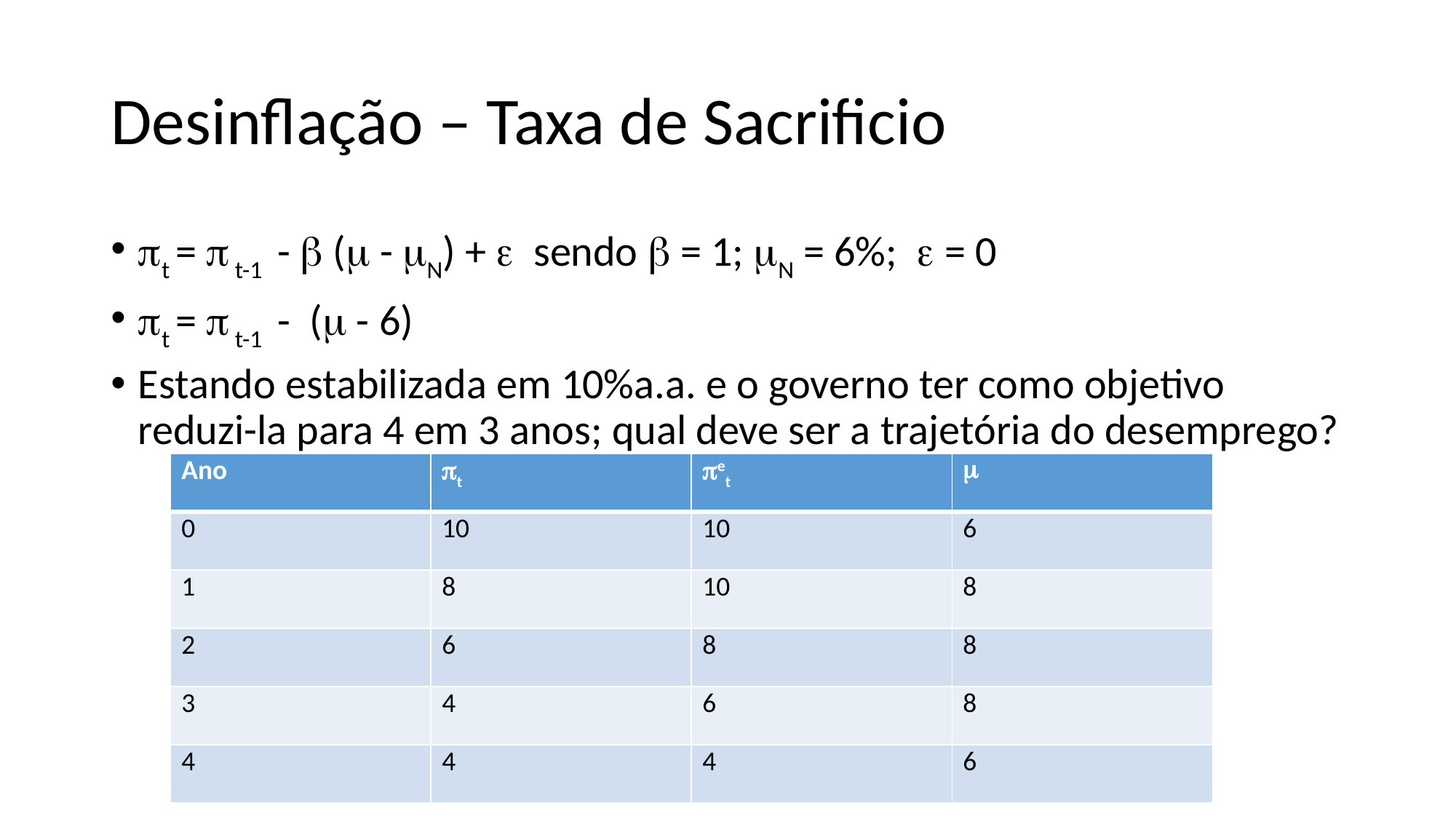

# Desinflação – Taxa de Sacrificio
πt = π t-1  - β (μ - μN) + ε  sendo β = 1; μN = 6%;  ε = 0
πt = π t-1  -  (μ - 6)
Estando estabilizada em 10%a.a. e o governo ter como objetivo reduzi-la para 4 em 3 anos; qual deve ser a trajetória do desemprego?

| Ano | πt | πet | μ |
| --- | --- | --- | --- |
| 0 | 10 | 10 | 6 |
| 1 | 8 | 10 | 8 |
| 2 | 6 | 8 | 8 |
| 3 | 4 | 6 | 8 |
| 4 | 4 | 4 | 6 |